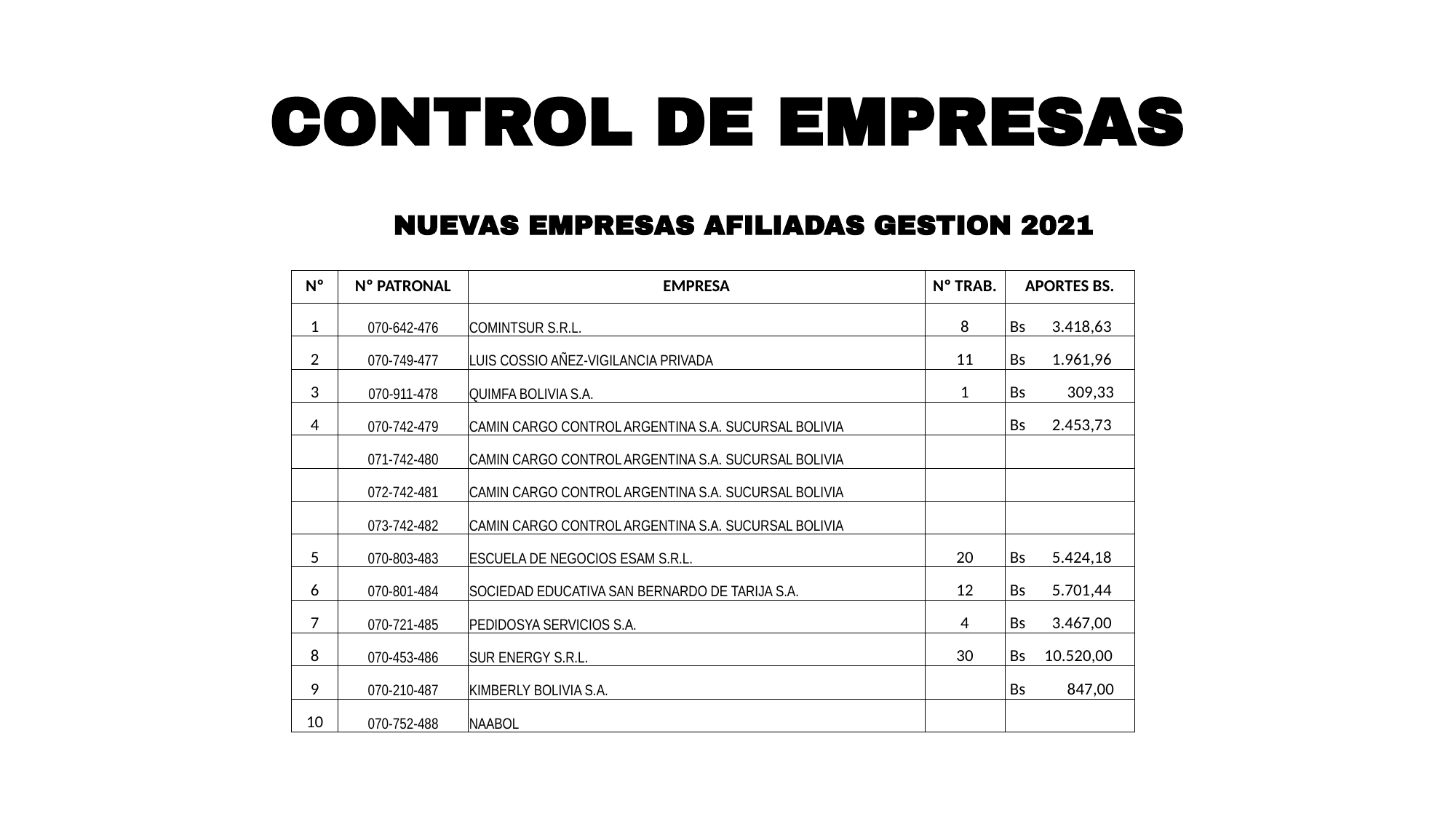

# CONTROL DE EMPRESAS
NUEVAS EMPRESAS AFILIADAS GESTION 2021
| Nº | Nº PATRONAL | EMPRESA | Nº TRAB. | APORTES BS. |
| --- | --- | --- | --- | --- |
| 1 | 070-642-476 | COMINTSUR S.R.L. | 8 | Bs 3.418,63 |
| 2 | 070-749-477 | LUIS COSSIO AÑEZ-VIGILANCIA PRIVADA | 11 | Bs 1.961,96 |
| 3 | 070-911-478 | QUIMFA BOLIVIA S.A. | 1 | Bs 309,33 |
| 4 | 070-742-479 | CAMIN CARGO CONTROL ARGENTINA S.A. SUCURSAL BOLIVIA |  | Bs 2.453,73 |
|  | 071-742-480 | CAMIN CARGO CONTROL ARGENTINA S.A. SUCURSAL BOLIVIA |  |  |
|  | 072-742-481 | CAMIN CARGO CONTROL ARGENTINA S.A. SUCURSAL BOLIVIA |  |  |
|  | 073-742-482 | CAMIN CARGO CONTROL ARGENTINA S.A. SUCURSAL BOLIVIA |  |  |
| 5 | 070-803-483 | ESCUELA DE NEGOCIOS ESAM S.R.L. | 20 | Bs 5.424,18 |
| 6 | 070-801-484 | SOCIEDAD EDUCATIVA SAN BERNARDO DE TARIJA S.A. | 12 | Bs 5.701,44 |
| 7 | 070-721-485 | PEDIDOSYA SERVICIOS S.A. | 4 | Bs 3.467,00 |
| 8 | 070-453-486 | SUR ENERGY S.R.L. | 30 | Bs 10.520,00 |
| 9 | 070-210-487 | KIMBERLY BOLIVIA S.A. |  | Bs 847,00 |
| 10 | 070-752-488 | NAABOL |  |  |